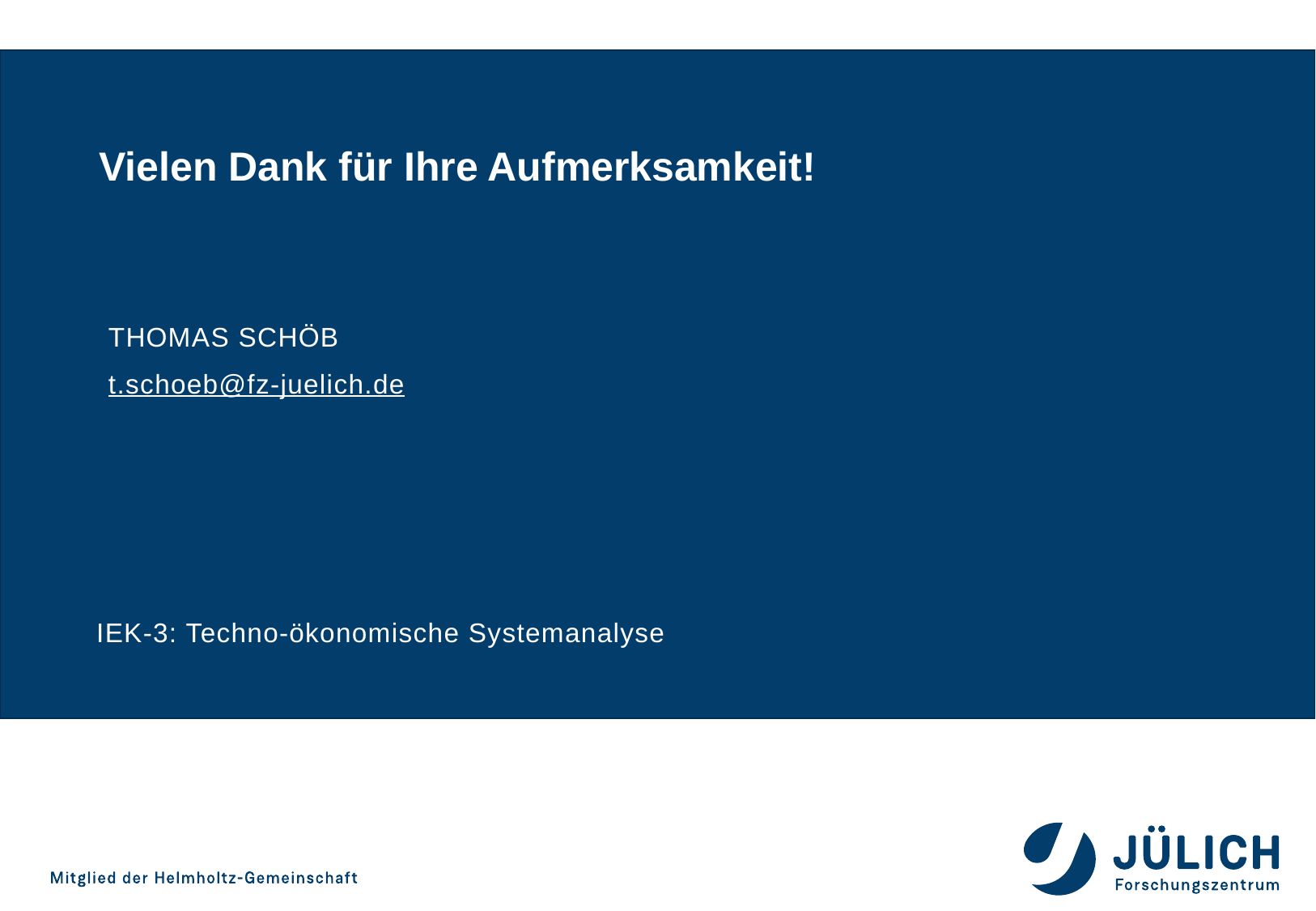

# Vielen Dank für Ihre Aufmerksamkeit!
Thomas Schöb
t.schoeb@fz-juelich.de